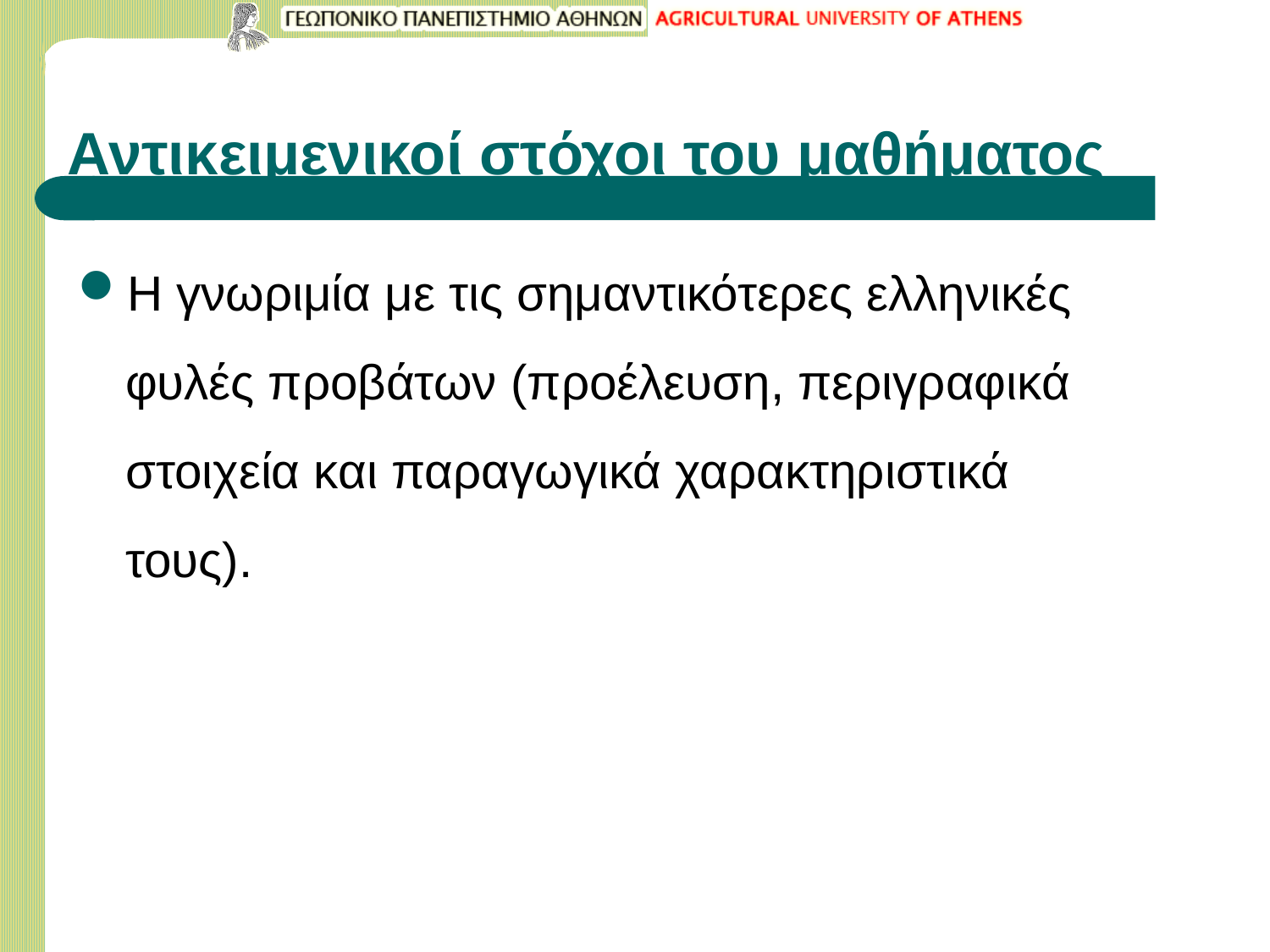

# Αντικειμενικοί στόχοι του μαθήματος
Η γνωριμία με τις σημαντικότερες ελληνικές φυλές προβάτων (προέλευση, περιγραφικά στοιχεία και παραγωγικά χαρακτηριστικά τους).